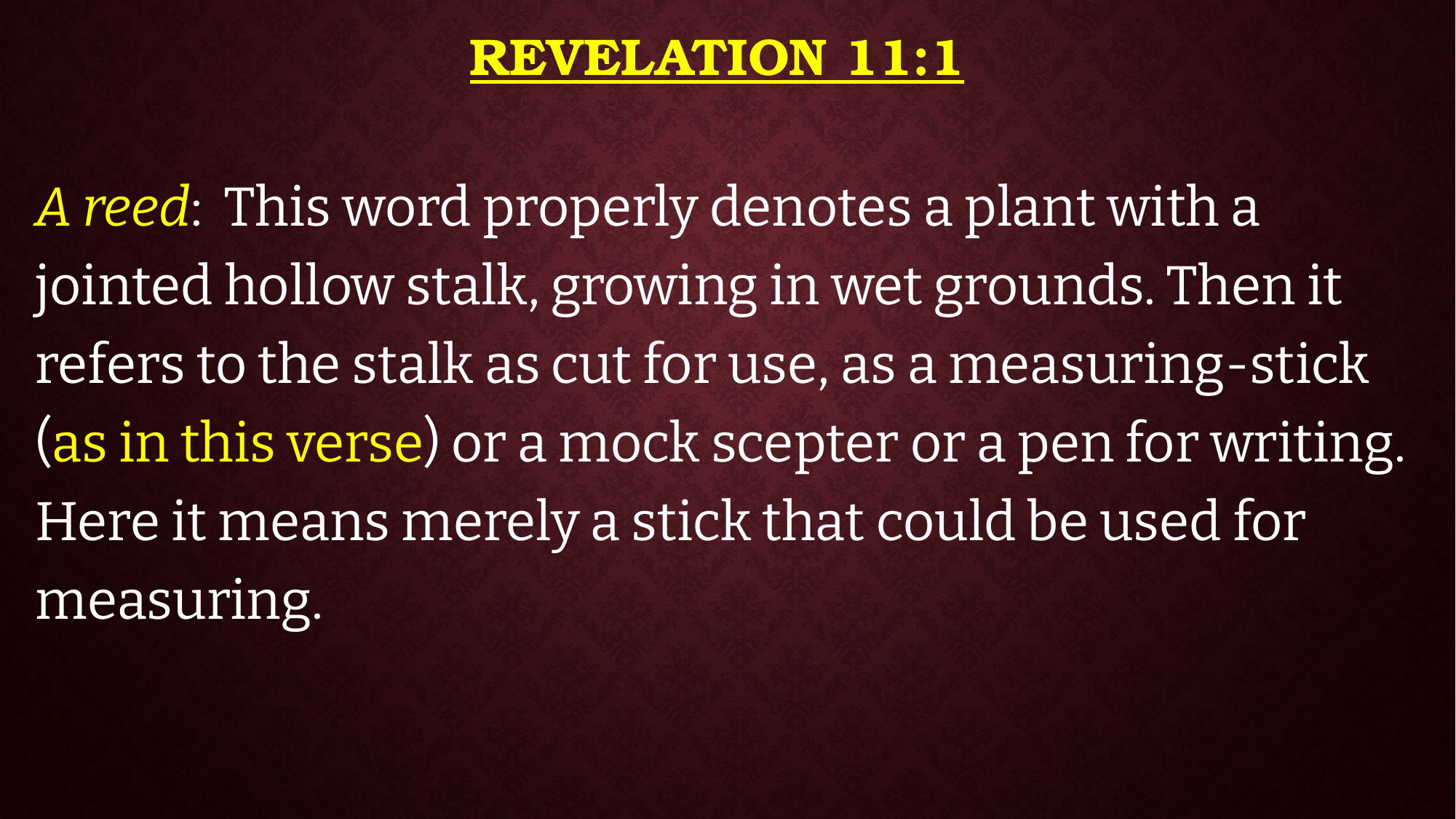

# Revelation 11:1
A reed:  This word properly denotes a plant with a jointed hollow stalk, growing in wet grounds. Then it refers to the stalk as cut for use, as a measuring-stick (as in this verse) or a mock scepter or a pen for writing. Here it means merely a stick that could be used for measuring.